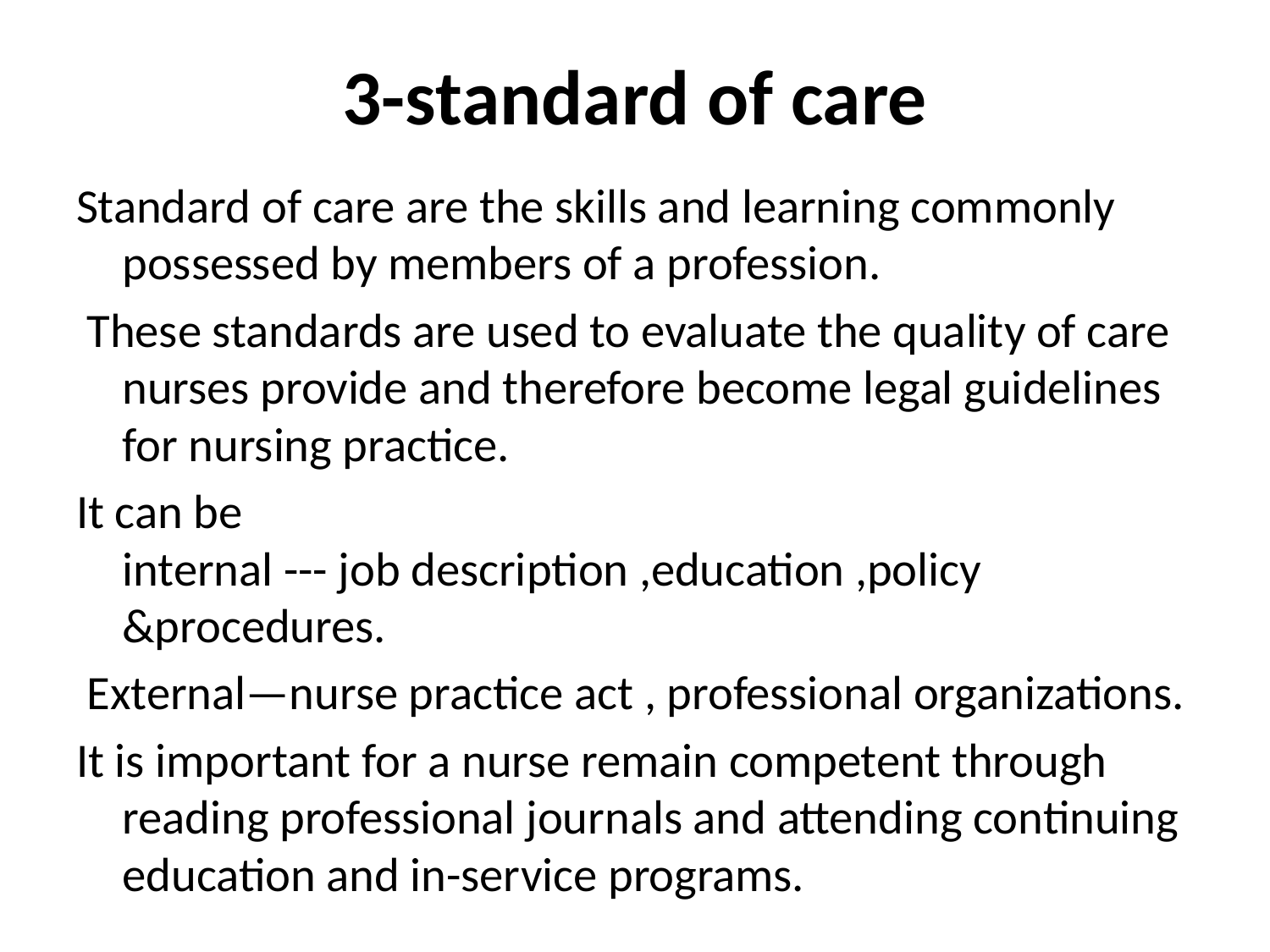

# 3-standard of care
Standard of care are the skills and learning commonly possessed by members of a profession.
 These standards are used to evaluate the quality of care nurses provide and therefore become legal guidelines for nursing practice.
It can be                                                                                   internal --- job description ,education ,policy &procedures.
 External—nurse practice act , professional organizations.
It is important for a nurse remain competent through reading professional journals and attending continuing education and in-service programs.